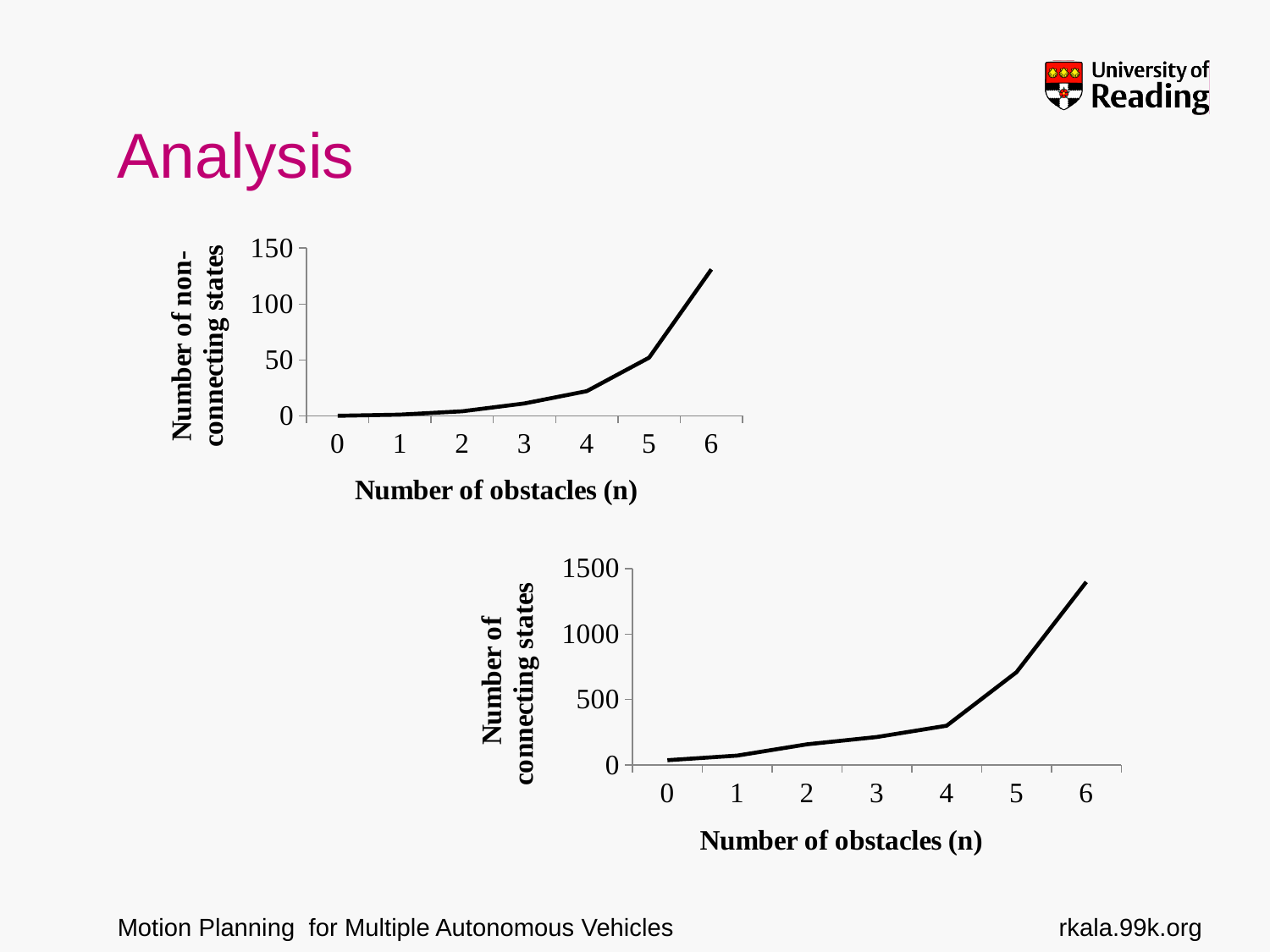

# Analysis

### Chart

| Category |  |
|---|---|
| 0 | 0.0 |
| 1 | 1.0 |
| 2 | 4.0 |
| 3 | 11.0 |
| 4 | 22.0 |
| 5 | 52.0 |
| 6 | 131.0 |

### Chart

| Category |  |
|---|---|
| 0 | 37.0 |
| 1 | 72.0 |
| 2 | 158.0 |
| 3 | 214.0 |
| 4 | 300.0 |
| 5 | 709.0 |
| 6 | 1398.0 |
rkala.99k.org